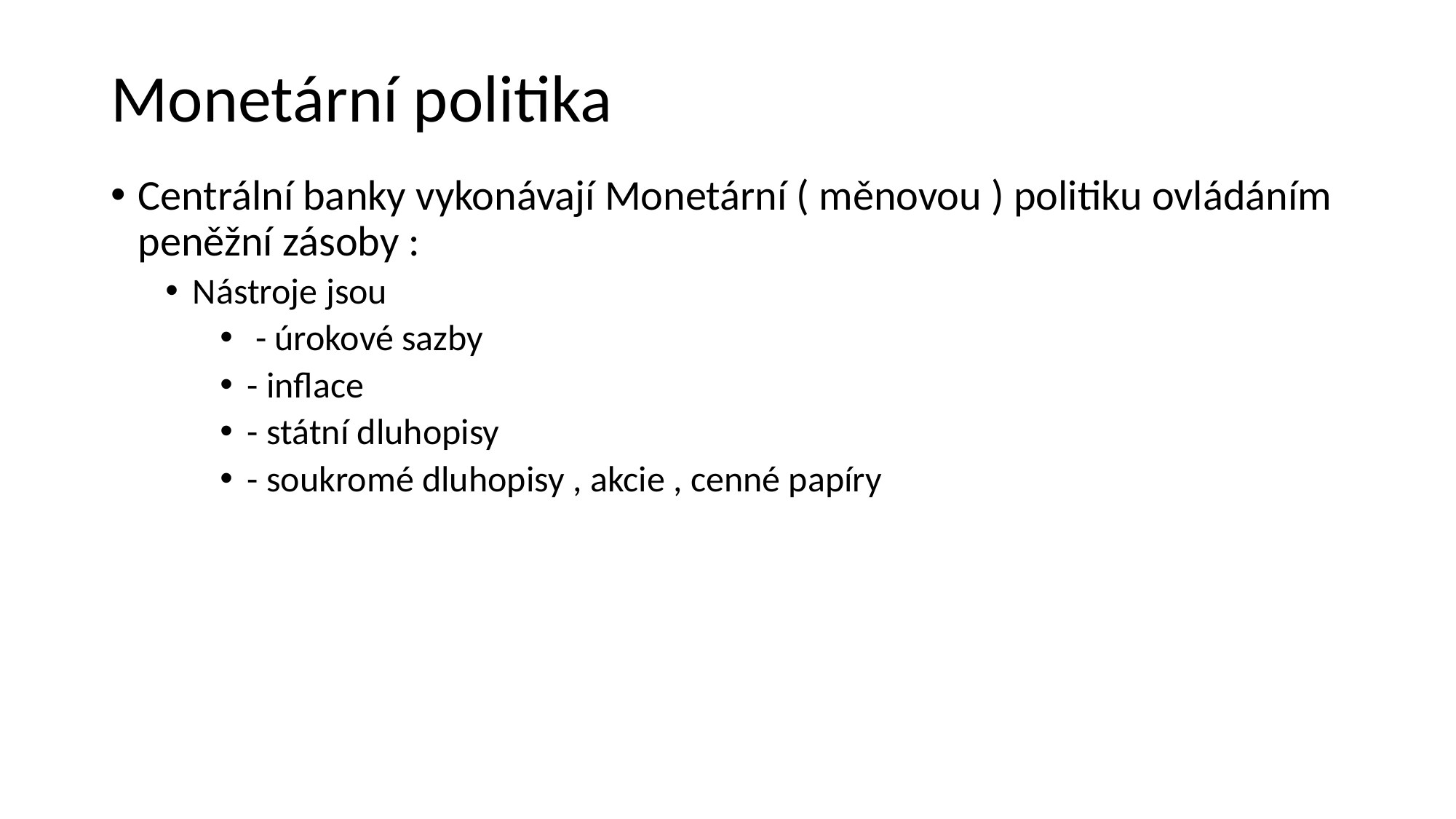

# Monetární politika
Centrální banky vykonávají Monetární ( měnovou ) politiku ovládáním peněžní zásoby :
Nástroje jsou
 - úrokové sazby
- inflace
- státní dluhopisy
- soukromé dluhopisy , akcie , cenné papíry